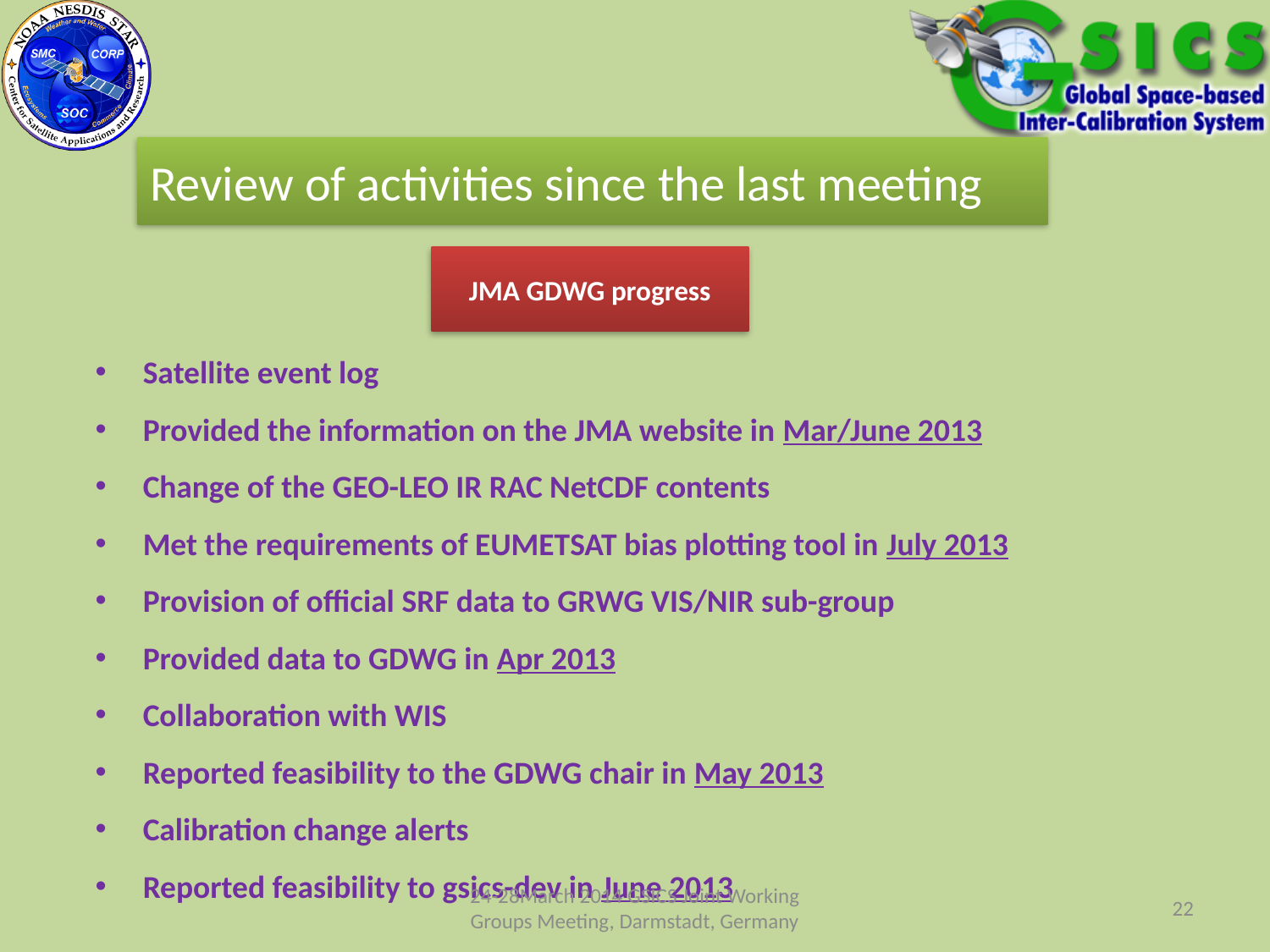

Review of activities since the last meeting
# JMA GDWG progress
Satellite event log
Provided the information on the JMA website in Mar/June 2013
Change of the GEO-LEO IR RAC NetCDF contents
Met the requirements of EUMETSAT bias plotting tool in July 2013
Provision of official SRF data to GRWG VIS/NIR sub-group
Provided data to GDWG in Apr 2013
Collaboration with WIS
Reported feasibility to the GDWG chair in May 2013
Calibration change alerts
Reported feasibility to gsics-dev in June 2013
24-28March 2014 GSICS Joint Working Groups Meeting, Darmstadt, Germany
22